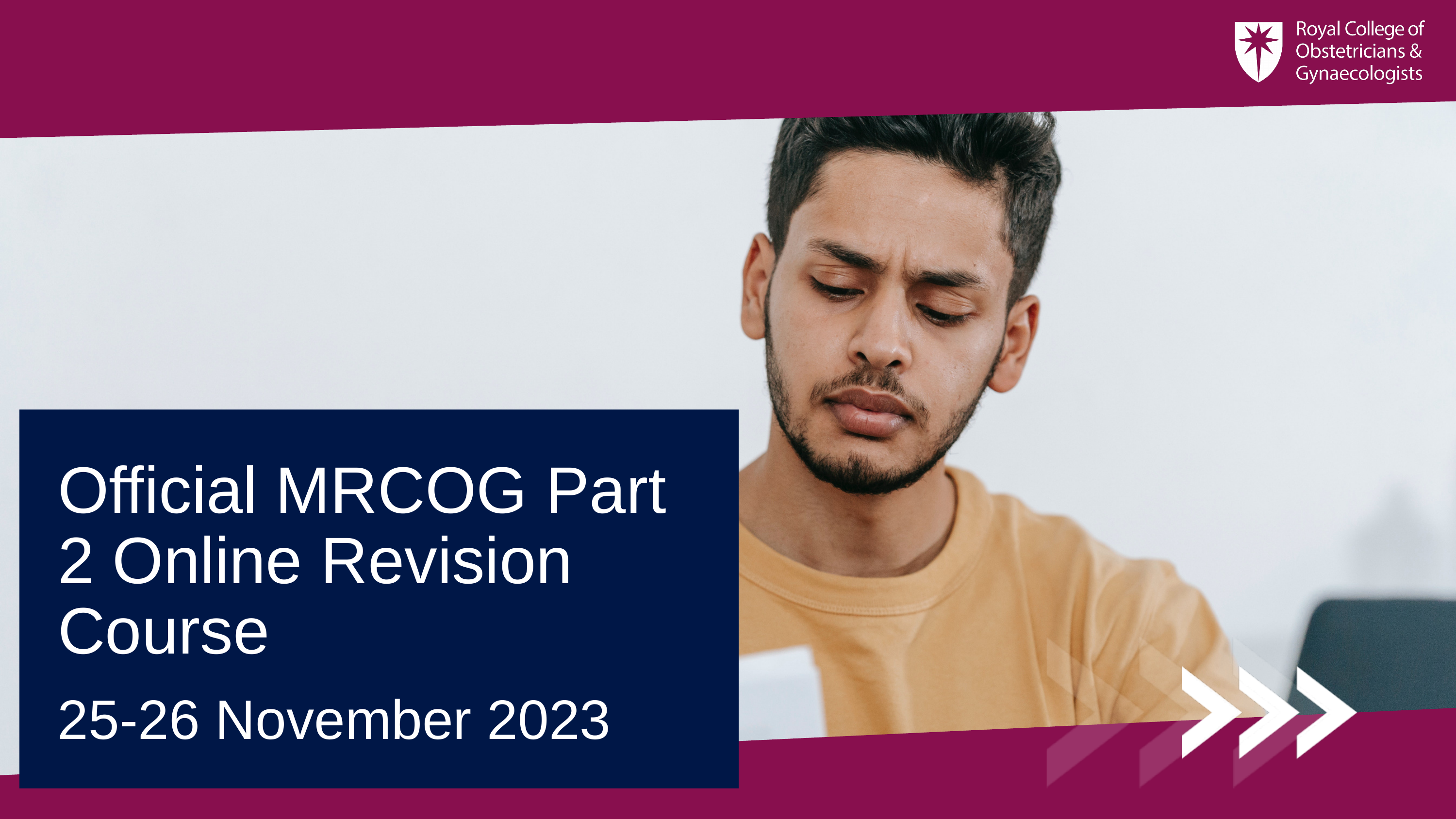

Official MRCOG Part 2 Online Revision Course

25-26 November 2023